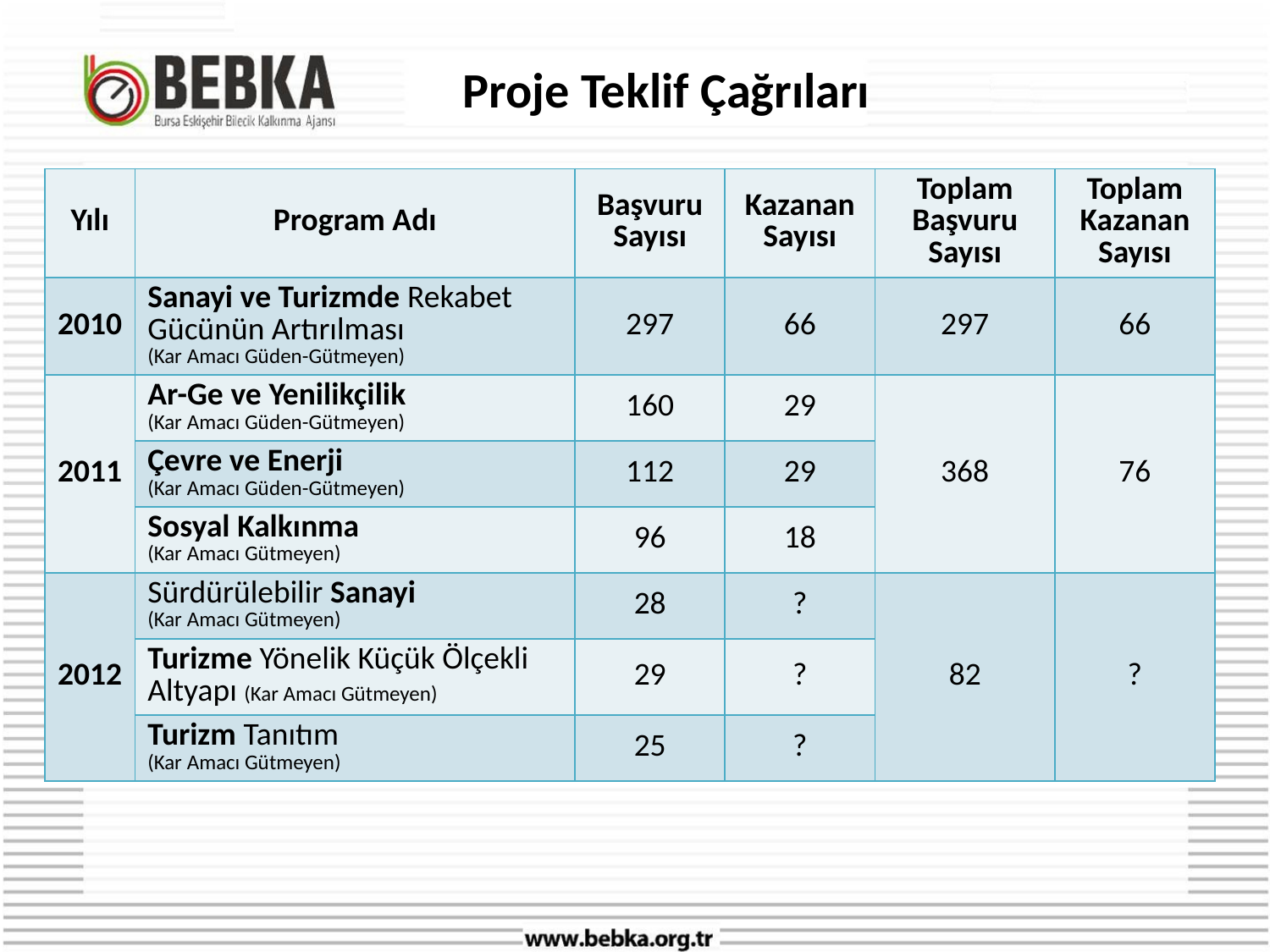

# Proje Teklif Çağrıları
| Yılı | Program Adı | Başvuru Sayısı | Kazanan Sayısı | Toplam Başvuru Sayısı | Toplam Kazanan Sayısı |
| --- | --- | --- | --- | --- | --- |
| 2010 | Sanayi ve Turizmde Rekabet Gücünün Artırılması (Kar Amacı Güden-Gütmeyen) | 297 | 66 | 297 | 66 |
| 2011 | Ar-Ge ve Yenilikçilik (Kar Amacı Güden-Gütmeyen) | 160 | 29 | 368 | 76 |
|  | Çevre ve Enerji (Kar Amacı Güden-Gütmeyen) | 112 | 29 |  |  |
|  | Sosyal Kalkınma (Kar Amacı Gütmeyen) | 96 | 18 |  |  |
| 2012 | Sürdürülebilir Sanayi (Kar Amacı Gütmeyen) | 28 | ? | 82 | ? |
|  | Turizme Yönelik Küçük Ölçekli Altyapı (Kar Amacı Gütmeyen) | 29 | ? |  |  |
|  | Turizm Tanıtım (Kar Amacı Gütmeyen) | 25 | ? |  |  |